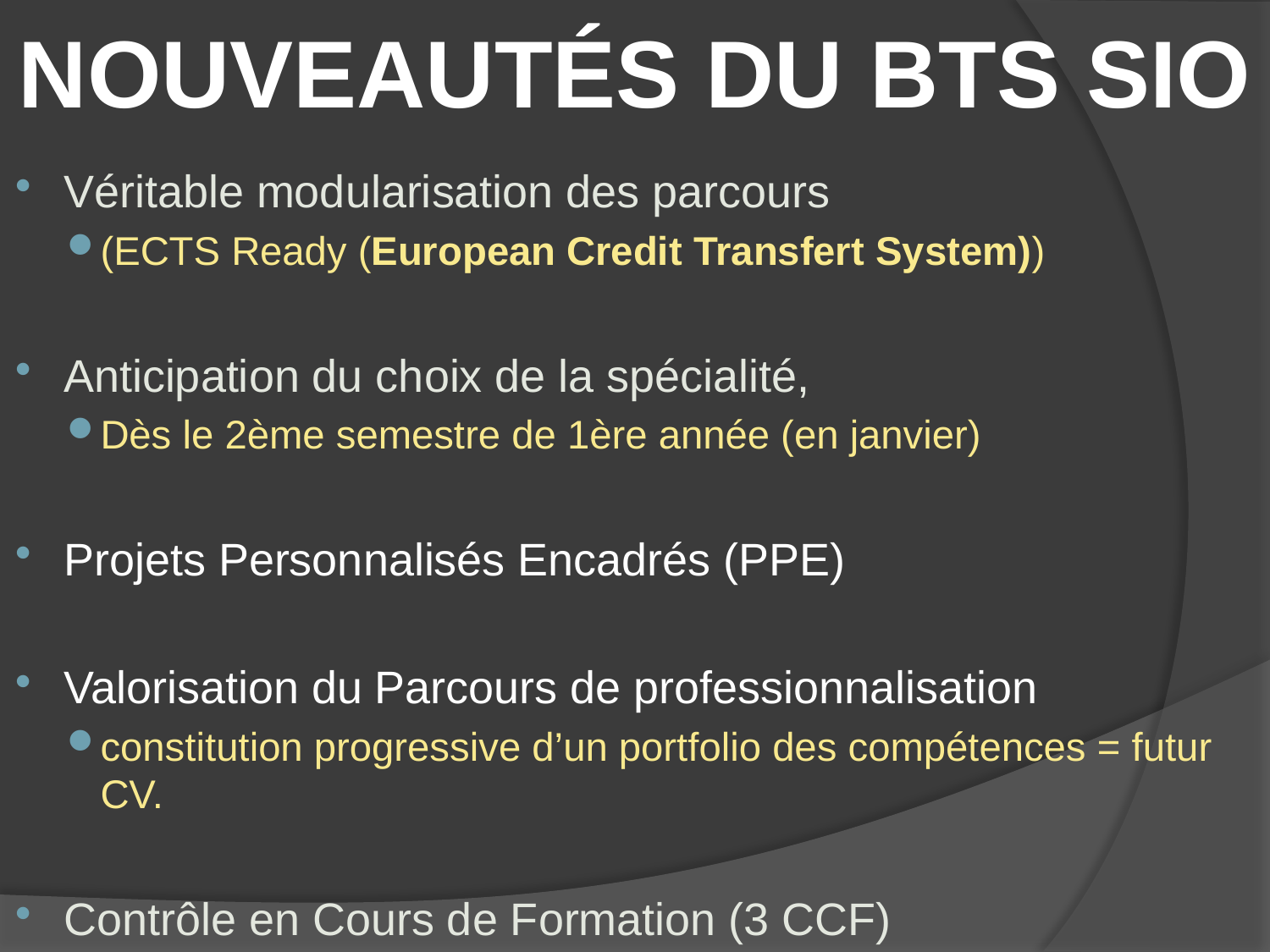

# Nouveautés du BTS SIO
Véritable modularisation des parcours
(ECTS Ready (European Credit Transfert System))

Anticipation du choix de la spécialité,
Dès le 2ème semestre de 1ère année (en janvier)

Projets Personnalisés Encadrés (PPE)

Valorisation du Parcours de professionnalisation
constitution progressive d’un portfolio des compétences = futur CV.

Contrôle en Cours de Formation (3 CCF)